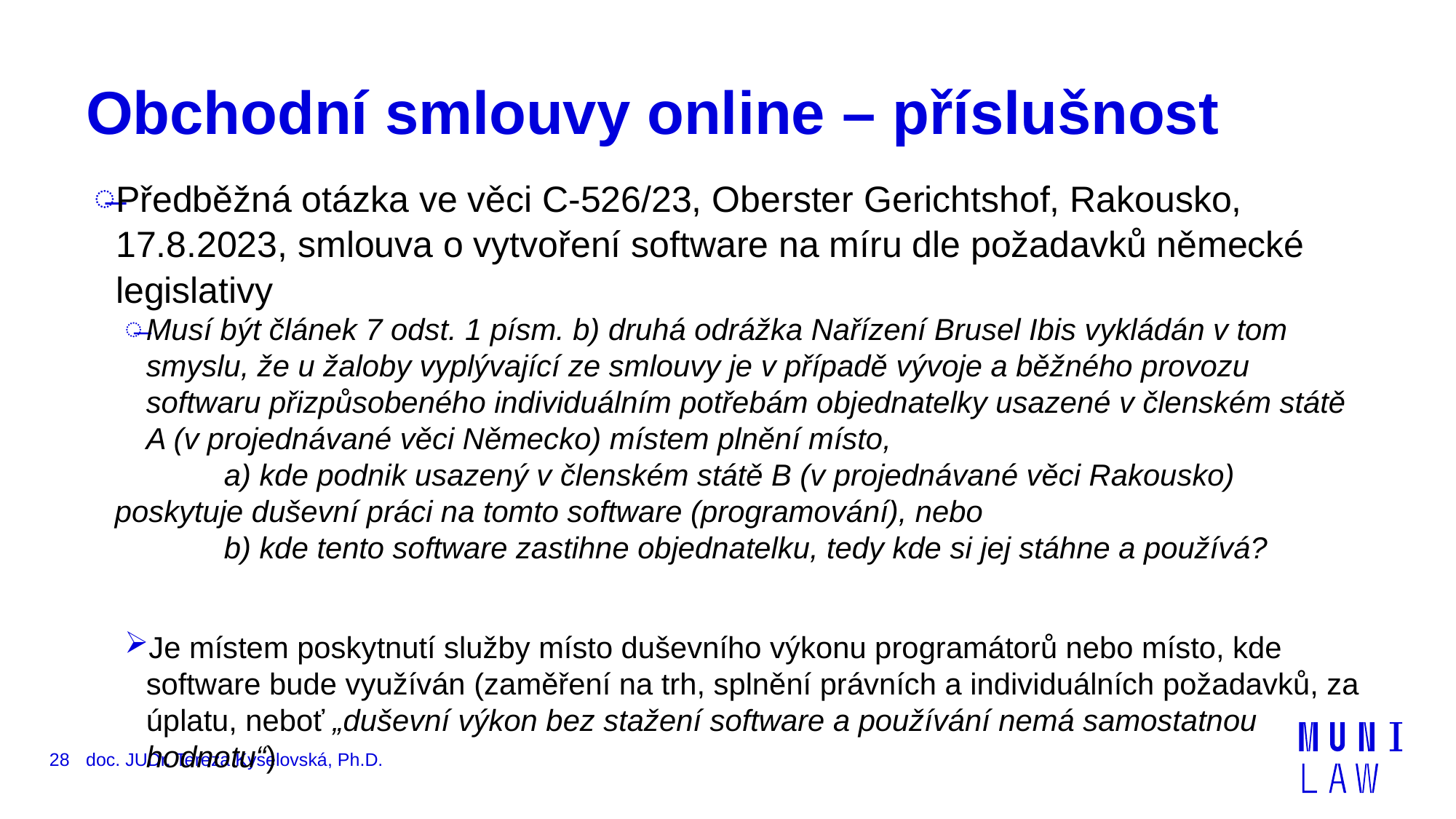

# Obchodní smlouvy online – příslušnost
Předběžná otázka ve věci C-526/23, Oberster Gerichtshof, Rakousko, 17.8.2023, smlouva o vytvoření software na míru dle požadavků německé legislativy
Musí být článek 7 odst. 1 písm. b) druhá odrážka Nařízení Brusel Ibis vykládán v tom smyslu, že u žaloby vyplývající ze smlouvy je v případě vývoje a běžného provozu softwaru přizpůsobeného individuálním potřebám objednatelky usazené v členském státě A (v projednávané věci Německo) místem plnění místo,
	a) kde podnik usazený v členském státě B (v projednávané věci Rakousko) 	poskytuje duševní práci na tomto software (programování), nebo
	b) kde tento software zastihne objednatelku, tedy kde si jej stáhne a používá?

Je místem poskytnutí služby místo duševního výkonu programátorů nebo místo, kde software bude využíván (zaměření na trh, splnění právních a individuálních požadavků, za úplatu, neboť „duševní výkon bez stažení software a používání nemá samostatnou hodnotu“)

28
doc. JUDr. Tereza Kyselovská, Ph.D.